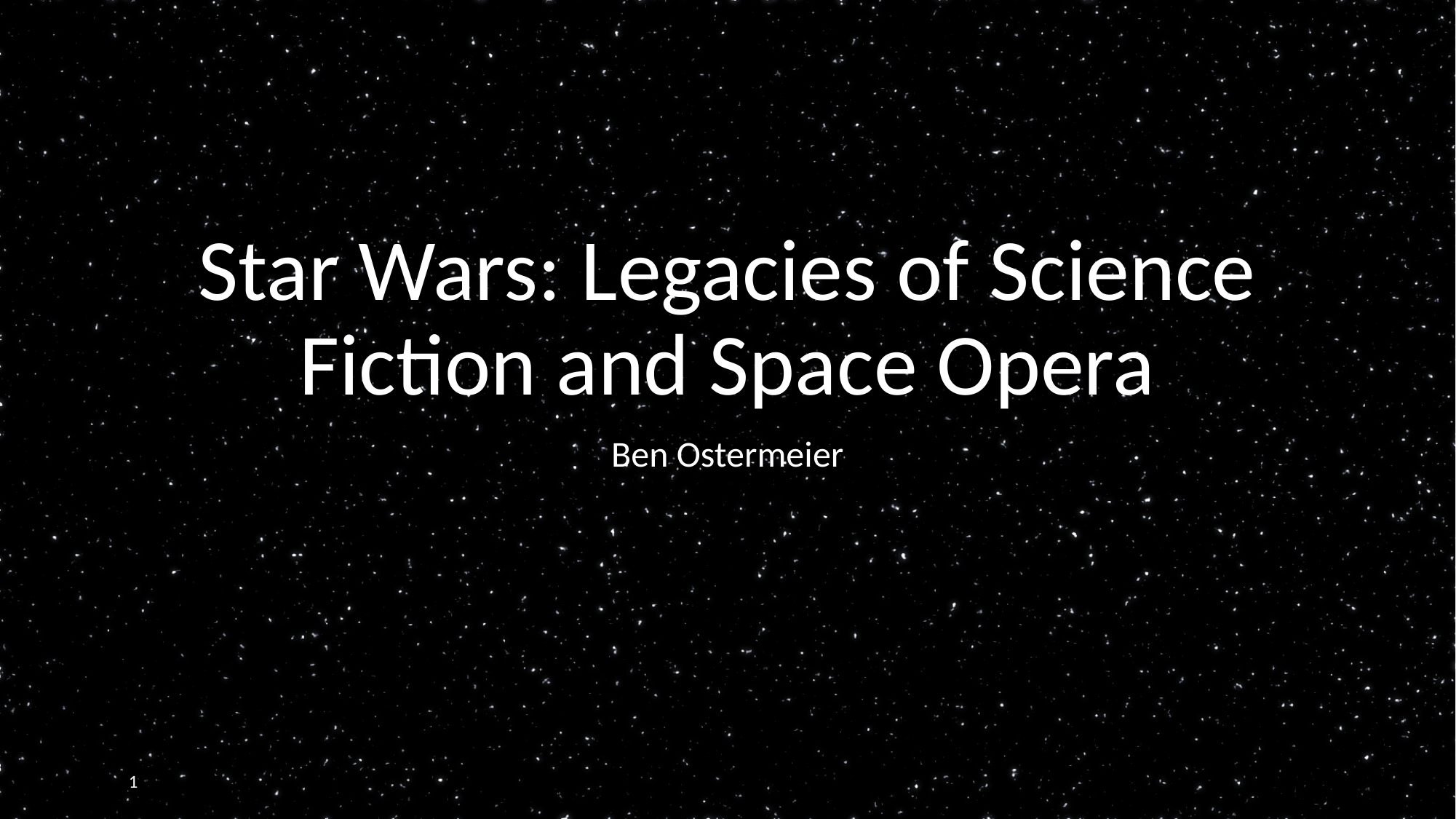

# Star Wars: Legacies of Science Fiction and Space Opera
Ben Ostermeier
1